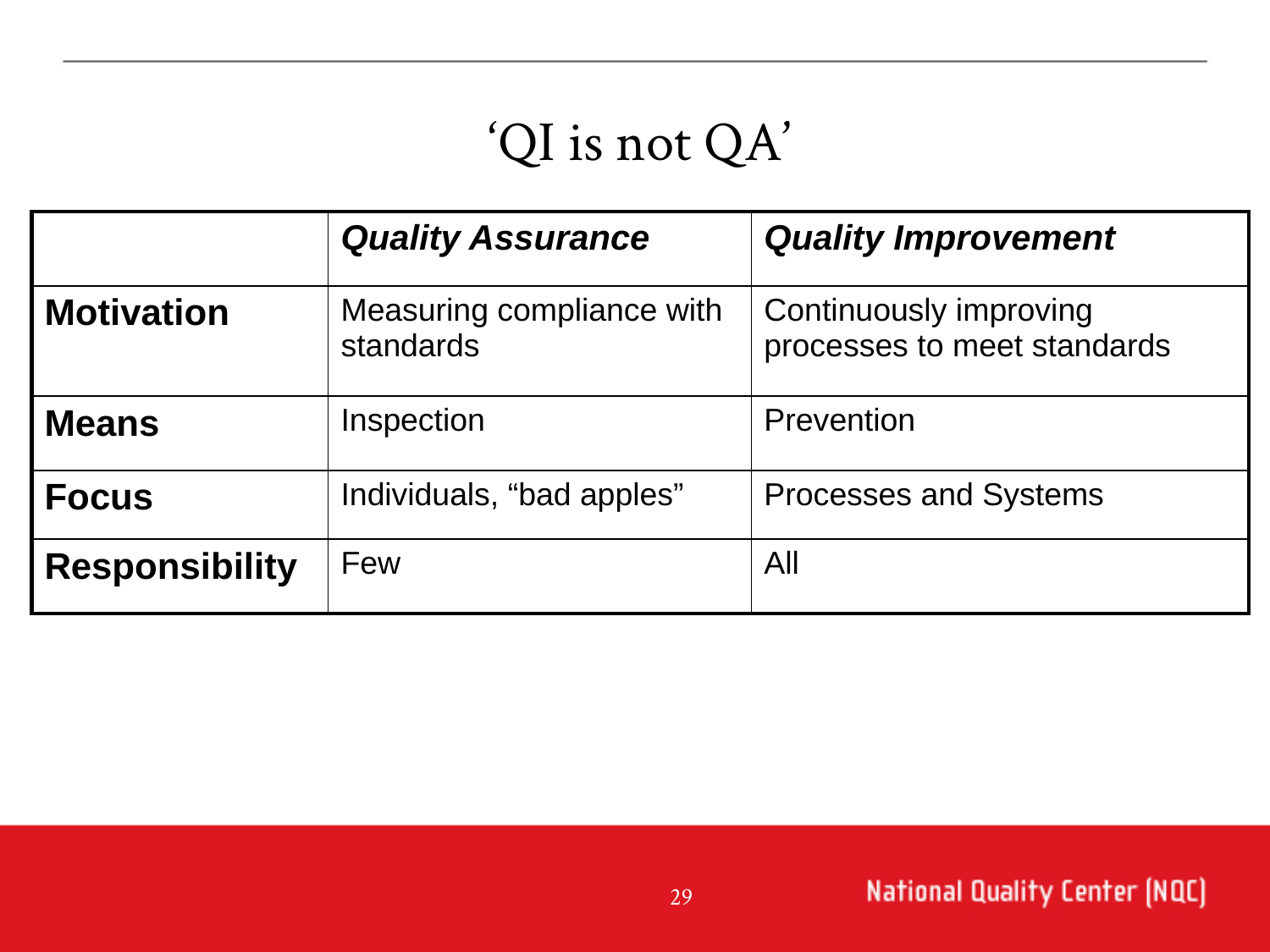

# ‘QI is not QA’
|  | Quality Assurance | Quality Improvement |
| --- | --- | --- |
| Motivation | Measuring compliance with standards | Continuously improving processes to meet standards |
| Means | Inspection | Prevention |
| Focus | Individuals, “bad apples” | Processes and Systems |
| Responsibility | Few | All |